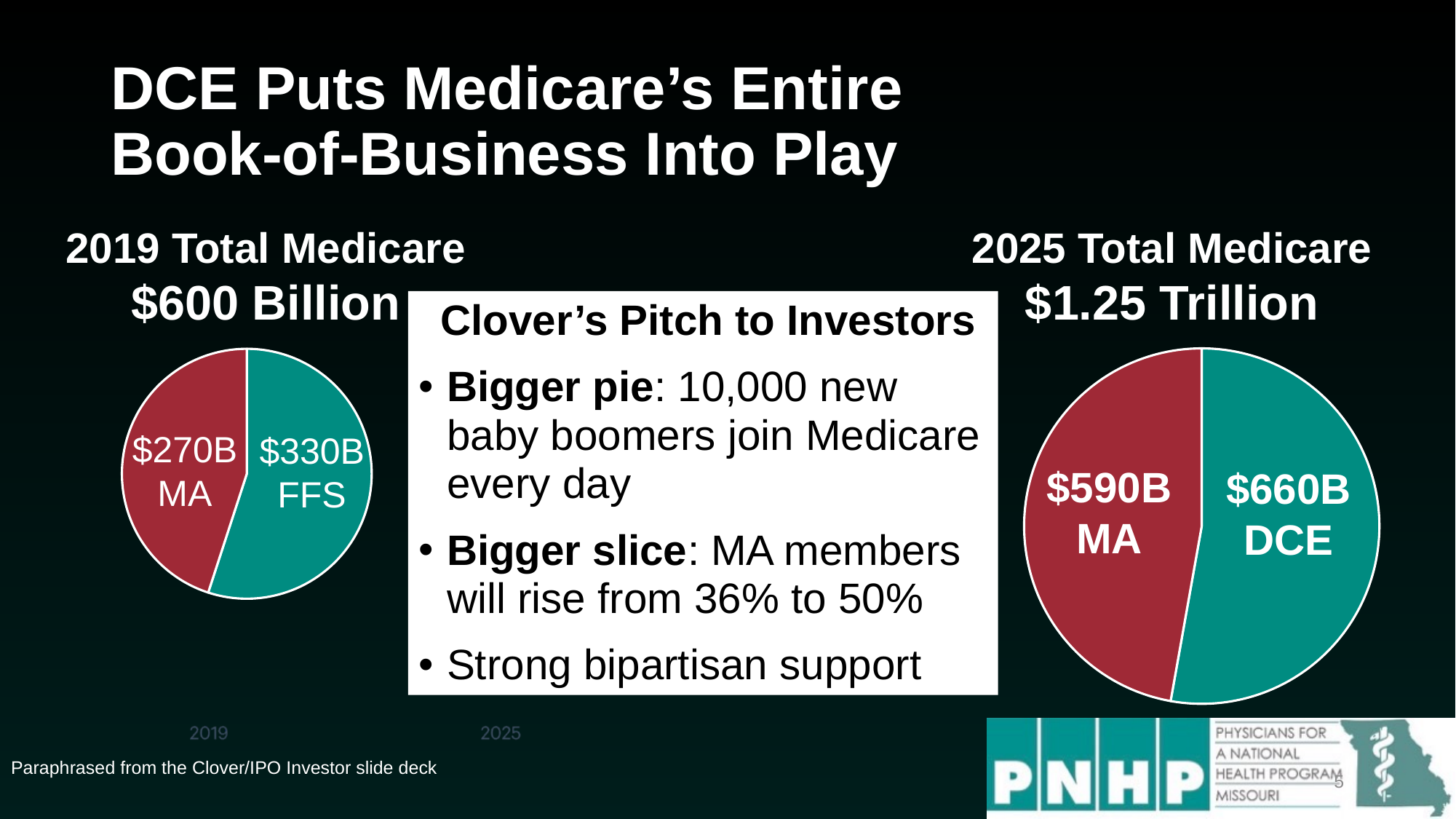

23
# DCE Puts Medicare’s Entire Book-of-Business Into Play
2019 Total Medicare
$600 Billion
2025 Total Medicare
$1.25 Trillion
Clover’s Pitch to Investors
Bigger pie: 10,000 new baby boomers join Medicare every day
Bigger slice: MA members will rise from 36% to 50%
Strong bipartisan support

### Chart

| Category | Sales |
|---|---|
| FFS | 330.0 |
| MA | 270.0 |

### Chart

| Category | Sales |
|---|---|
| FFS | 660.0 |
| MA | 590.0 |
$270B MA
$330B FFS
$590B MA
$660B
DCE
Paraphrased from the Clover/IPO Investor slide deck

5